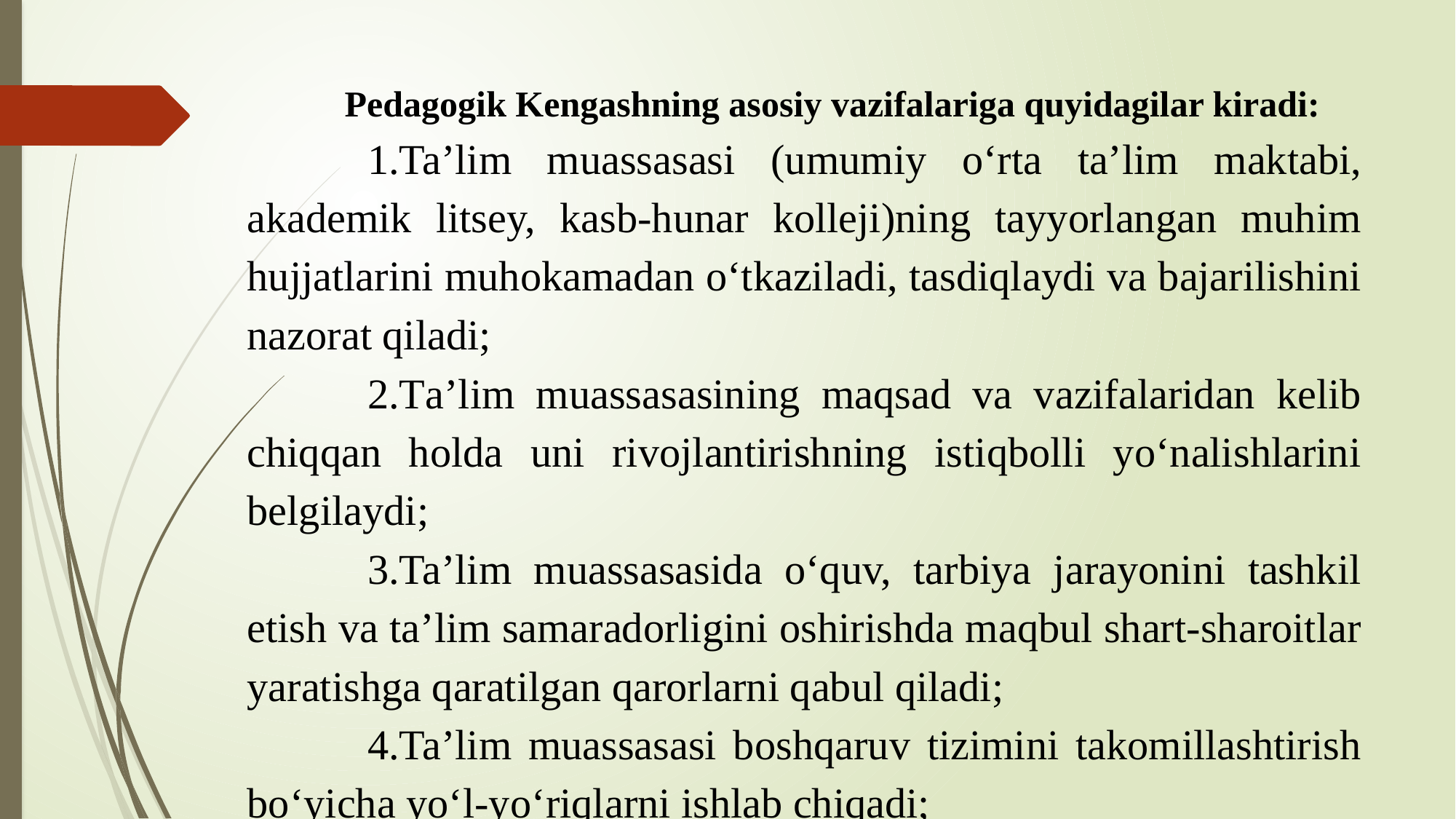

Pedagogik Kengashning asosiy vazifalariga quyidagilar kiradi:
1.Ta’lim muassasasi (umumiy o‘rta ta’lim maktabi, akademik litsey, kasb-hunar kolleji)ning tayyorlangan muhim hujjatlarini muhokamadan o‘tkaziladi, tasdiqlaydi va bajarilishini nazorat qiladi;
2.Ta’lim muassasasining maqsad va vazifalaridan kelib chiqqan holda uni rivojlantirishning istiqbolli yo‘nalishlarini belgilaydi;
3.Ta’lim muassasasida o‘quv, tarbiya jarayonini tashkil etish va ta’lim samaradorligini oshirishda maqbul shart-sharoitlar yaratishga qaratilgan qarorlarni qabul qiladi;
4.Ta’lim muassasasi boshqaruv tizimini takomillashtirish bo‘yicha yo‘l-yo‘riqlarni ishlab chiqadi;